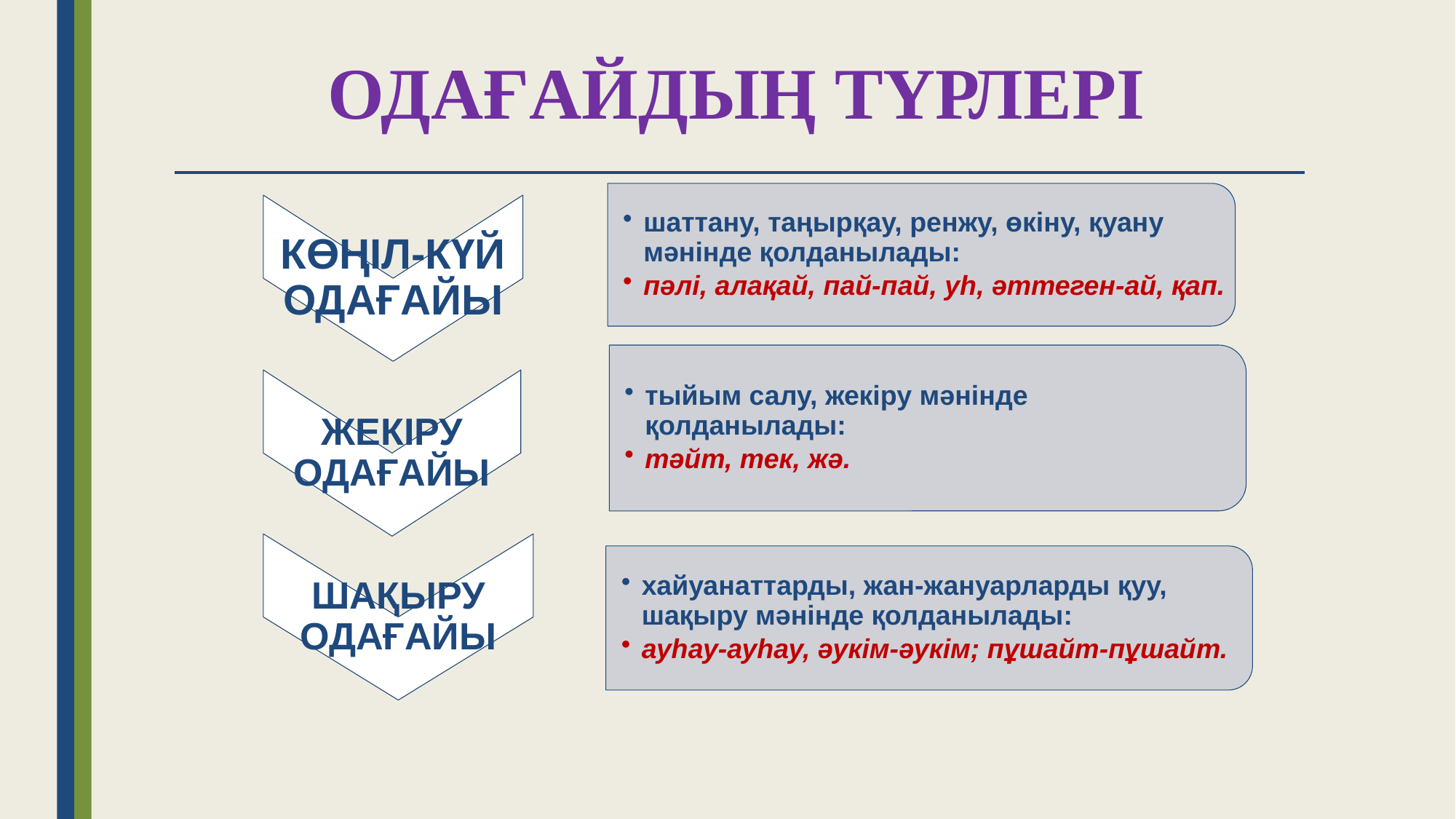

# ОДАҒАЙДЫҢ ТҮРЛЕРІ
КӨҢІЛ-КҮЙ ОДАҒАЙЫ
шаттану, таңырқау, ренжу, өкіну, қуану 	мәнінде қолданылады:
пәлі, алақай, пай-пай, уһ, әттеген-ай, қап.
ЖЕКІРУ ОДАҒАЙЫ
тыйым салу, жекіру мәнінде қолданылады:
тәйт, тек, жә.
ШАҚЫРУ ОДАҒАЙЫ
хайуанаттарды, жан-жануарларды қуу, шақыру мәнінде қолданылады:
ауһау-ауһау, әукім-әукім; пұшайт-пұшайт.